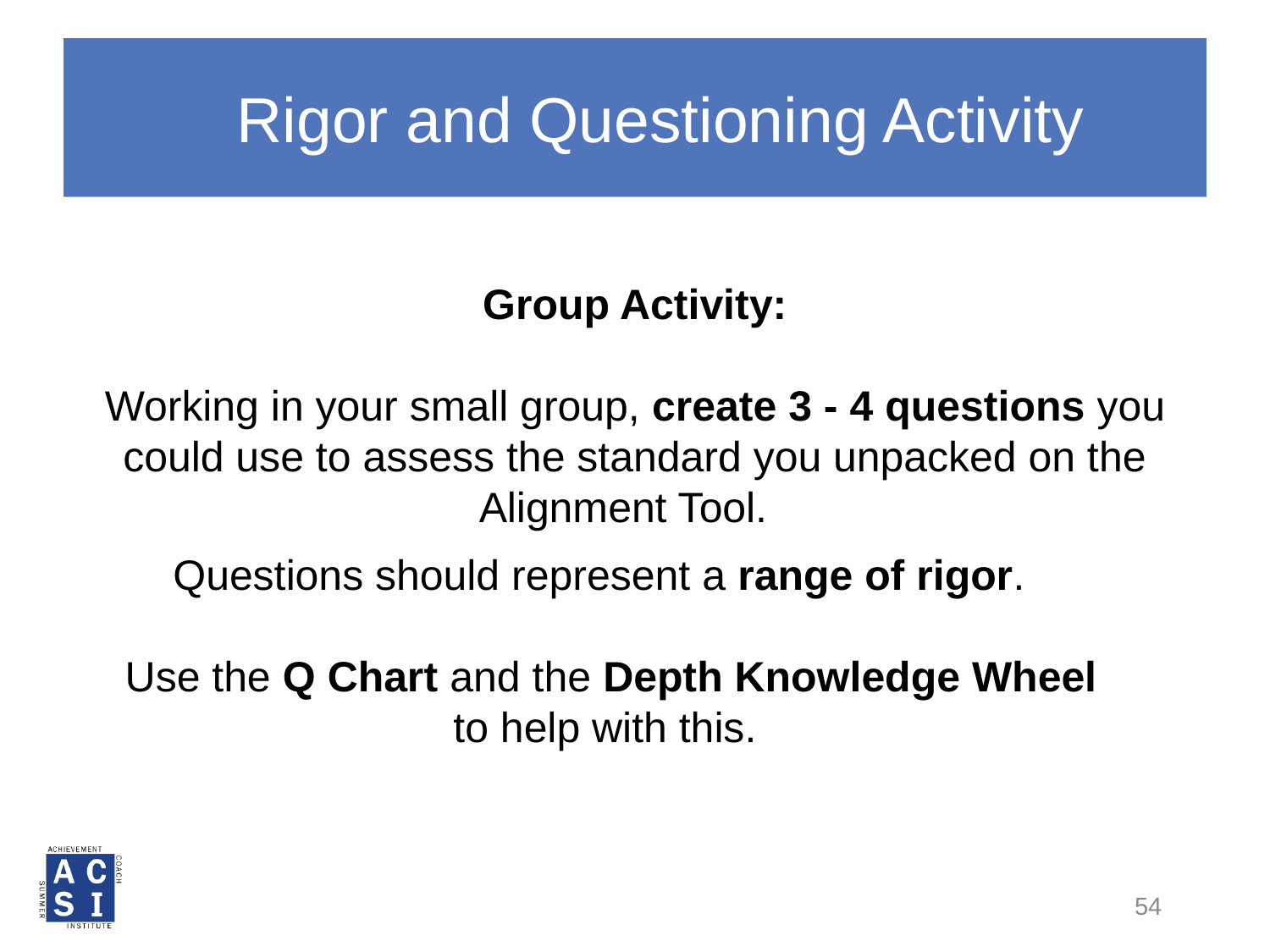

# Rigor and Questioning Activity
Group Activity:

Working in your small group, create 3 - 4 questions you could use to assess the standard you unpacked on the Alignment Tool.

Questions should represent a range of rigor.

Use the Q Chart and the Depth Knowledge Wheel to help with this.